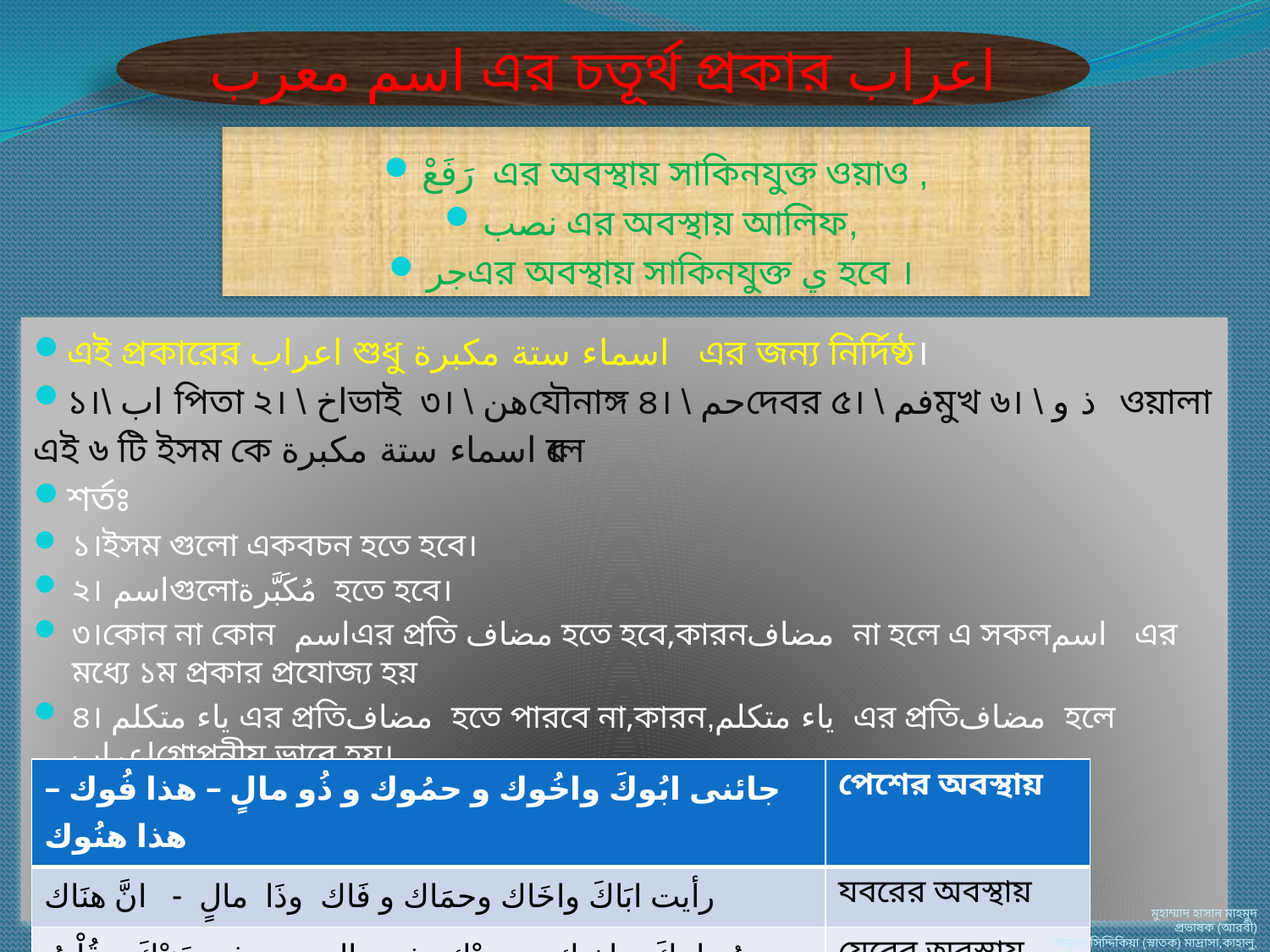

اسم معرب এর চতূর্থ প্রকার اعراب

رَفَعْ  এর অবস্থায় সাকিনযুক্ত ওয়াও ,
نصب এর অবস্থায় আলিফ,
جرএর অবস্থায় সাকিনযুক্ত ي হবে ।
এই প্রকারের اعراب শুধু اسماء ستة مكبرة   এর জন্য নির্দিষ্ঠ।
১।\ اب পিতা ২। \ اخভাই  ৩। \ هنযৌনাঙ্গ ৪। \ حمদেবর ৫। \ فمমুখ ৬। \ ذ و  ওয়ালা এই ৬ টি ইসম কে اسماء ستة مكبرة বলে।
শর্তঃ
১।ইসম গুলো একবচন হতে হবে।
২। اسمগুলোمُكَبَّرة  হতে হবে।
৩।কোন না কোন  اسمএর প্রতি مضاف হতে হবে,কারনمضاف  না হলে এ সকলاسم   এর মধ্যে ১ম প্রকার প্রযোজ্য হয়
৪। ياء متكلم এর প্রতিمضاف  হতে পারবে না,কারন,ياء متكلم  এর প্রতিمضاف  হলে    اعرابগোপনীয় ভাবে হয়।
| جائنى ابُوكَ واخُوك و حمُوك و ذُو مالٍ – هذا فُوك – هذا هنُوك | পেশের অবস্থায় |
| --- | --- |
| رأيت ابَاكَ واخَاك وحمَاك و فَاك وذَا مالٍ - انَّ هنَاك | যবরের অবস্থায় |
| مررتُ بِابِيكَ وبِاخِيك وبِحمِيْك وذِى مالٍ -- فِى هَنِيْكَ – قُلْتُ عَلَى فِيْكَ | যেরের অবস্থায় |
মুহাম্মাদ হাসান মাহমুদ
প্রভাষক (আরবী)
বামুজা সিদ্দিকিয়া (স্নাতক) মাদ্রাসা,কাহালু, বগুড়া।